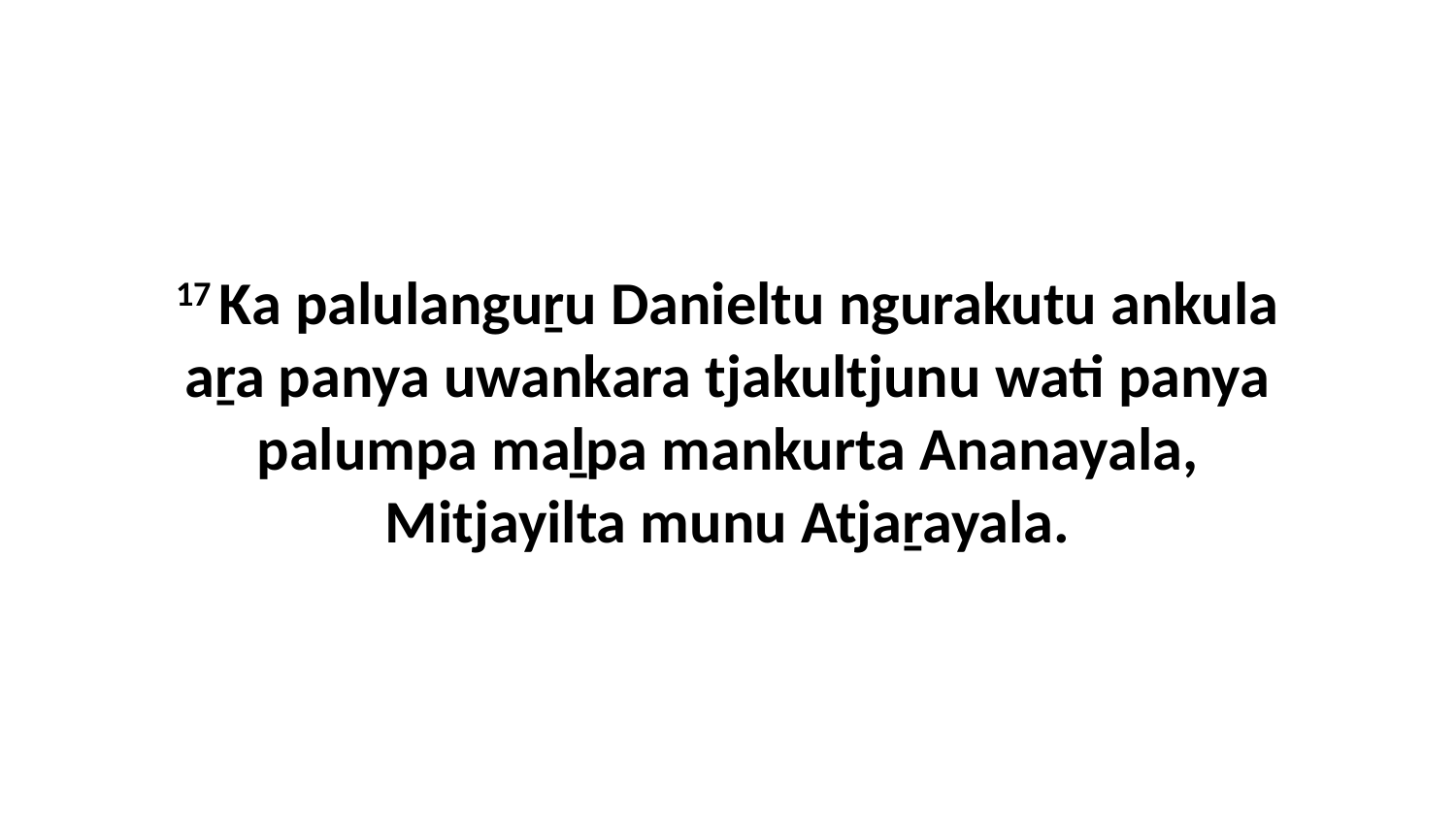

17 Ka palulanguṟu Danieltu ngurakutu ankula aṟa panya uwankara tjakultjunu wati panya palumpa maḻpa mankurta Ananayala, Mitjayilta munu Atjaṟayala.